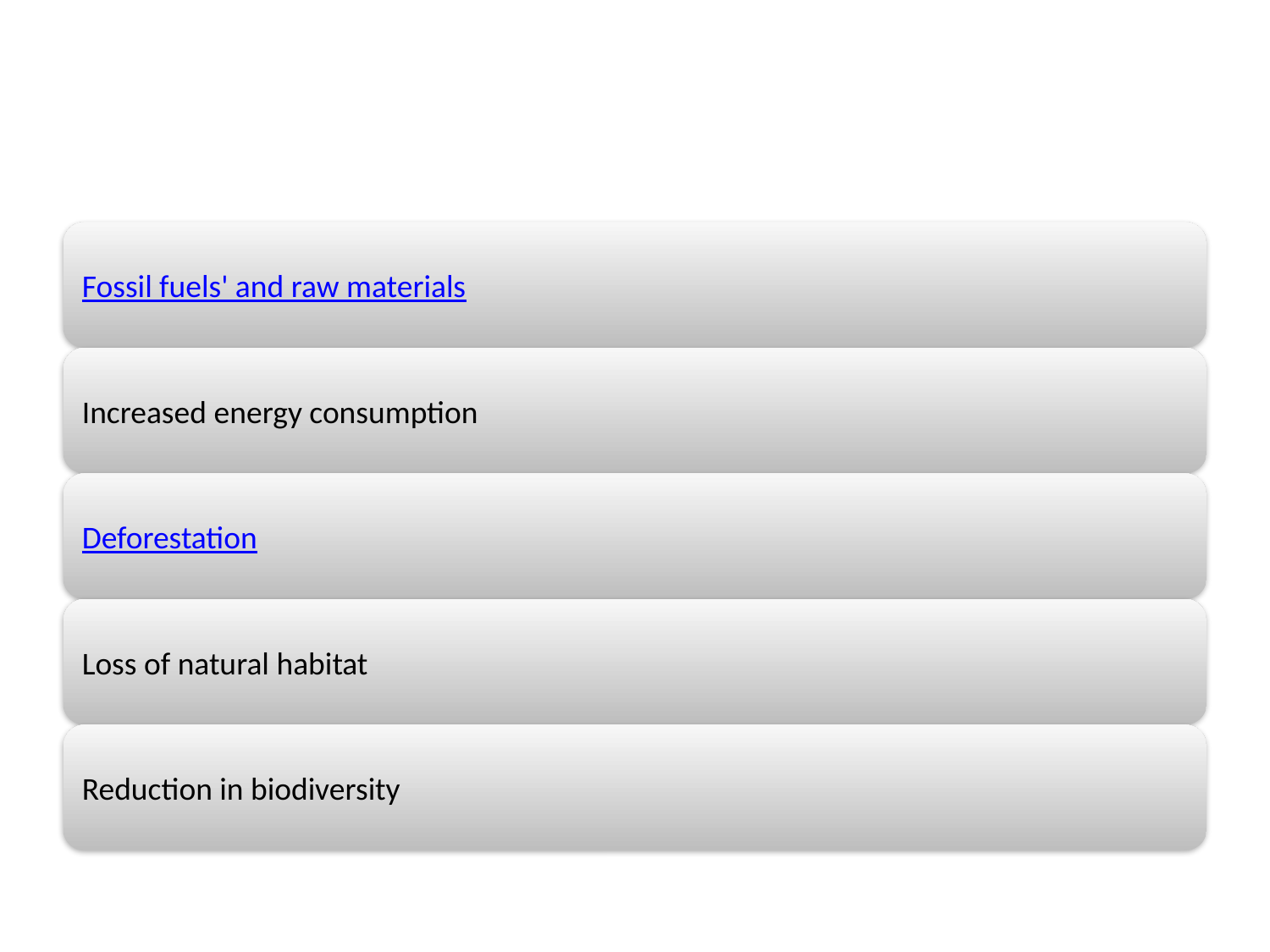

#
Fossil fuels' and raw materials
Increased energy consumption
Deforestation
Loss of natural habitat
Reduction in biodiversity